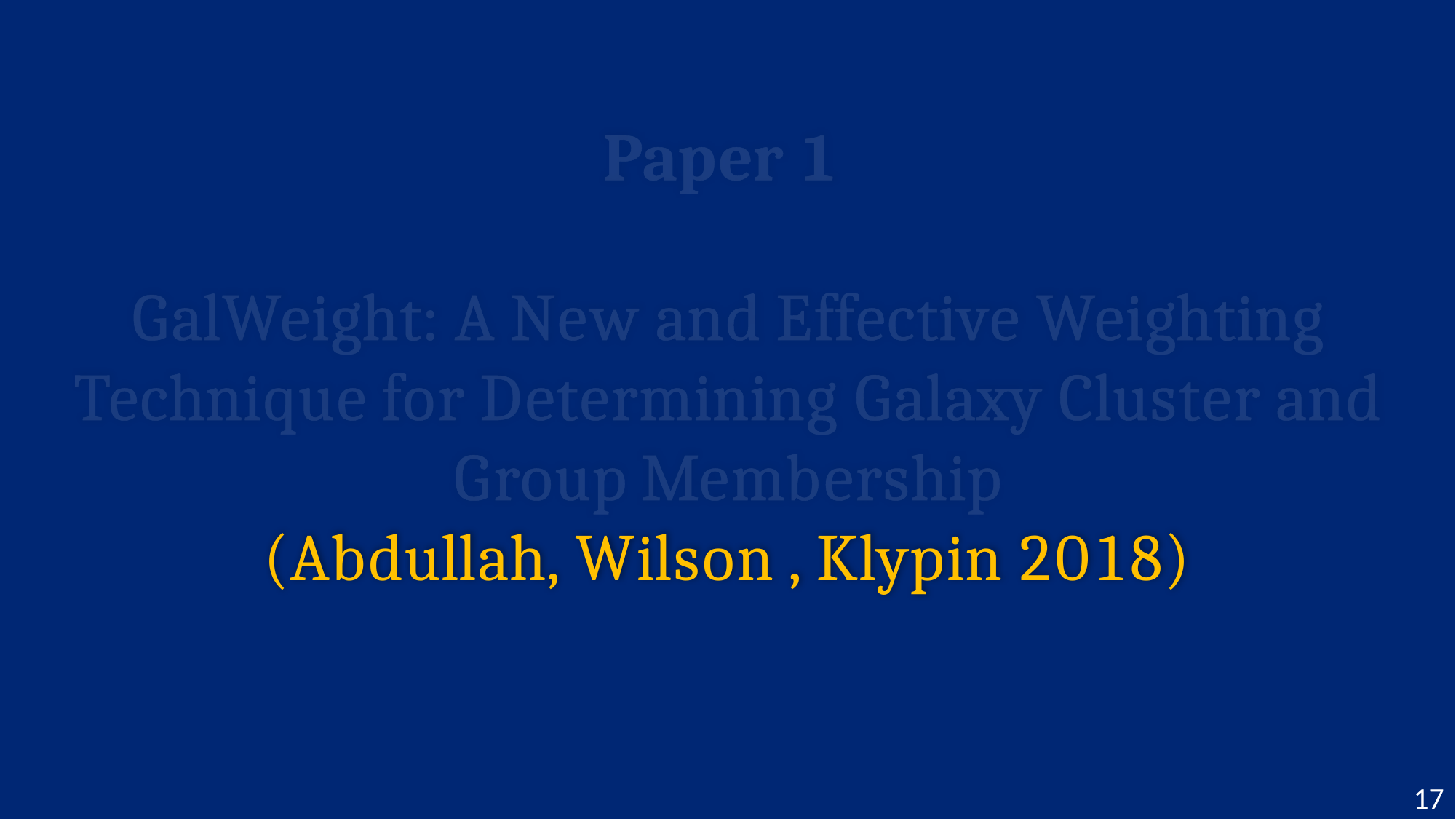

Paper 1

GalWeight: A New and Effective Weighting Technique for Determining Galaxy Cluster and Group Membership
(Abdullah, Wilson , Klypin 2018)
17